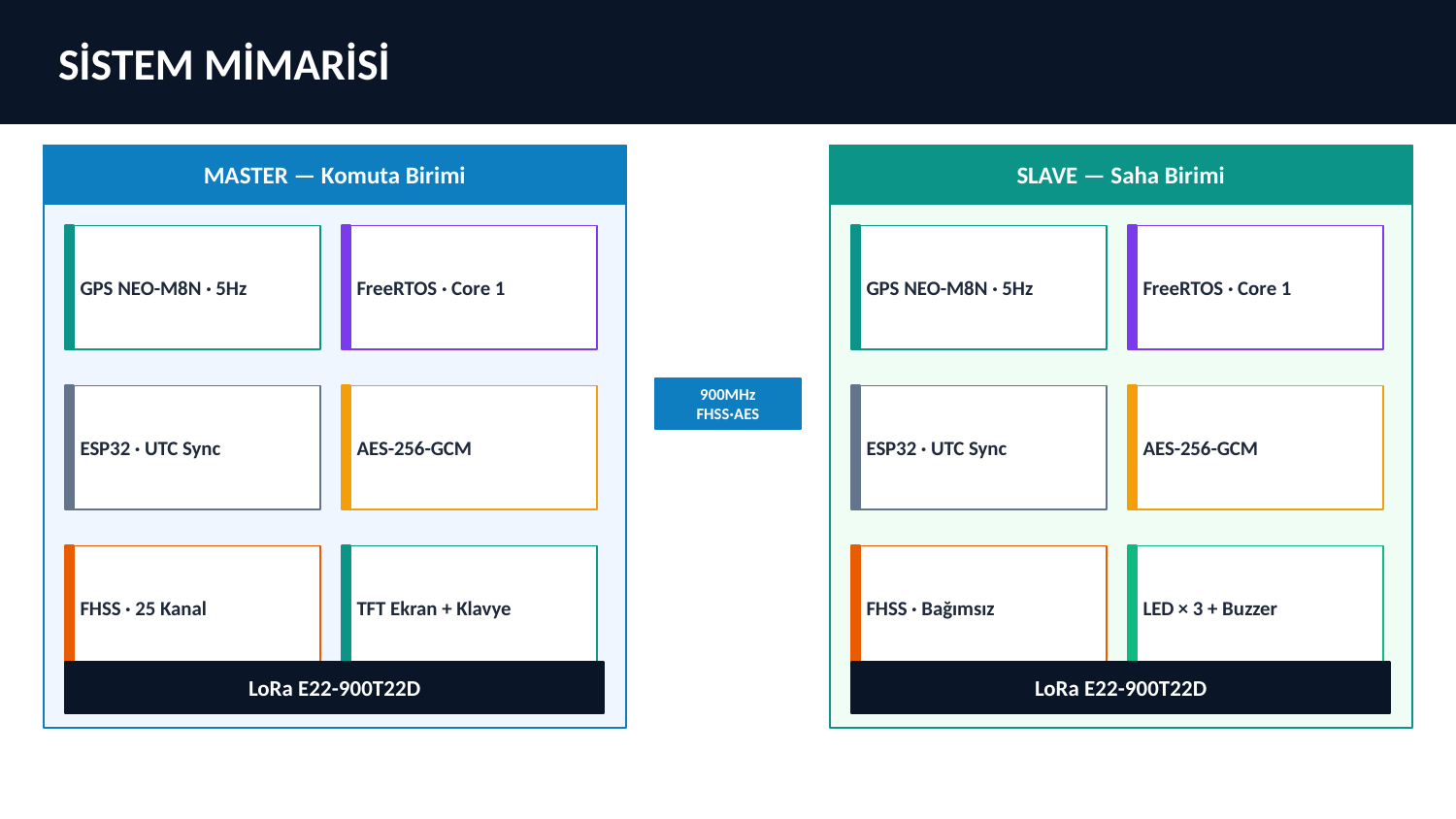

SİSTEM MİMARİSİ

MASTER — Komuta Birimi

SLAVE — Saha Birimi

GPS NEO-M8N · 5Hz

FreeRTOS · Core 1

GPS NEO-M8N · 5Hz

FreeRTOS · Core 1

900MHz
FHSS·AES

ESP32 · UTC Sync

AES-256-GCM

ESP32 · UTC Sync

AES-256-GCM

FHSS · 25 Kanal

TFT Ekran + Klavye

FHSS · Bağımsız

LED × 3 + Buzzer

LoRa E22-900T22D

LoRa E22-900T22D